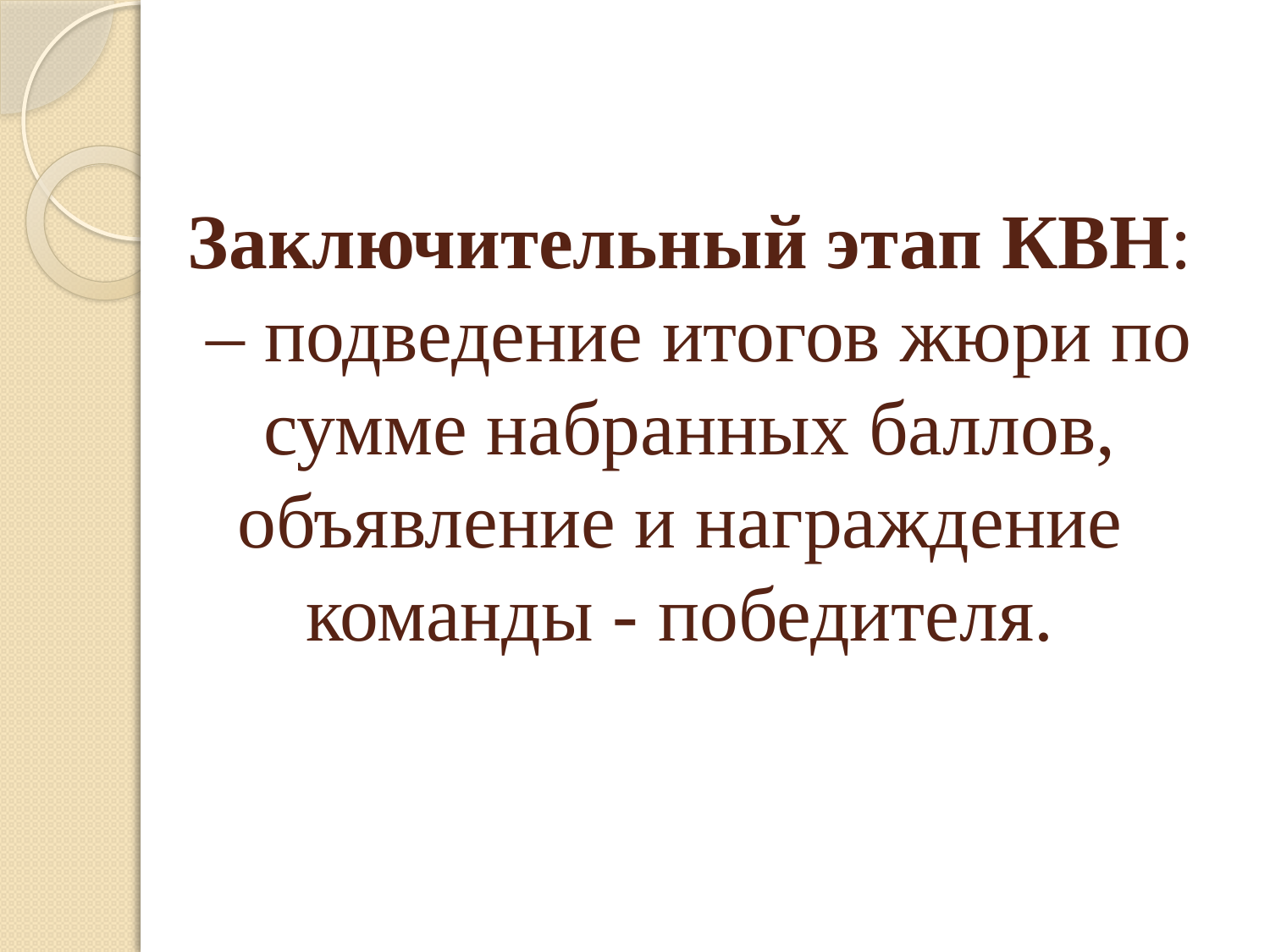

# Заключительный этап КВН: – подведение итогов жюри по сумме набранных баллов, объявление и награждение  команды - победителя.